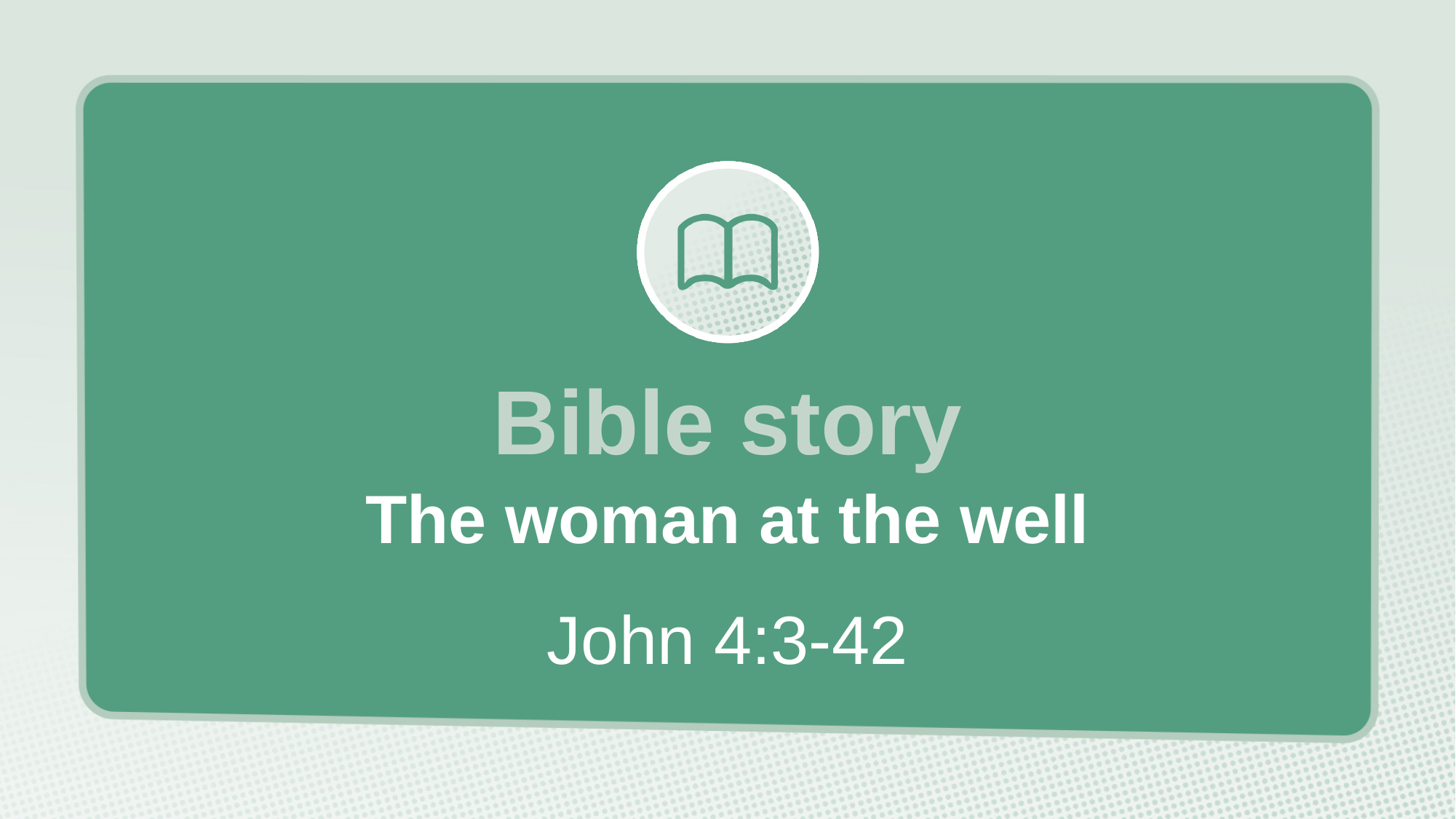

# The woman at the well
John 4:3-42